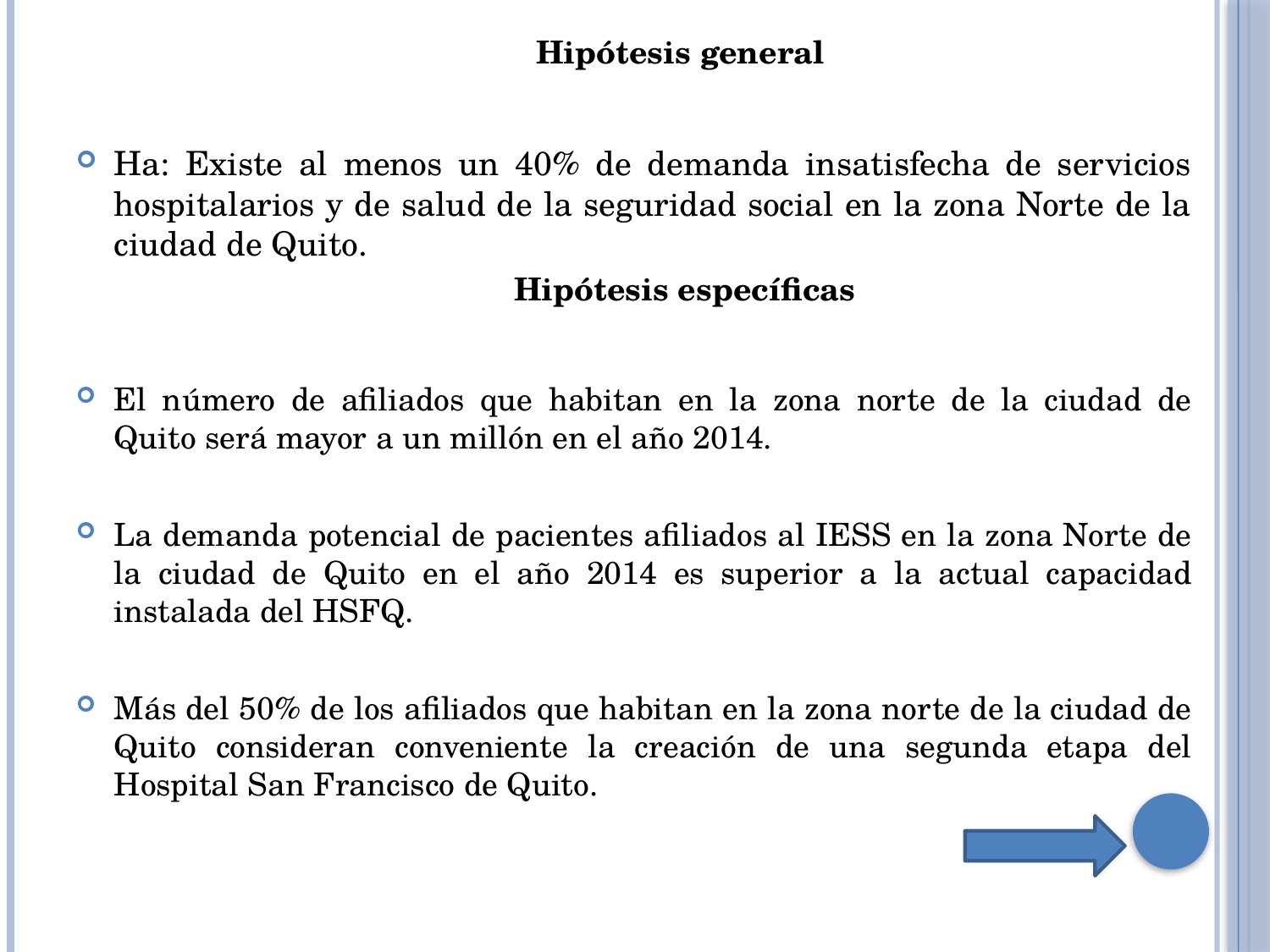

Hipótesis general

Ha: Existe al menos un 40% de demanda insatisfecha de servicios hospitalarios y de salud de la seguridad social en la zona Norte de la ciudad de Quito.
Hipótesis específicas

El número de afiliados que habitan en la zona norte de la ciudad de Quito será mayor a un millón en el año 2014.

La demanda potencial de pacientes afiliados al IESS en la zona Norte de la ciudad de Quito en el año 2014 es superior a la actual capacidad instalada del HSFQ.

Más del 50% de los afiliados que habitan en la zona norte de la ciudad de Quito consideran conveniente la creación de una segunda etapa del Hospital San Francisco de Quito.